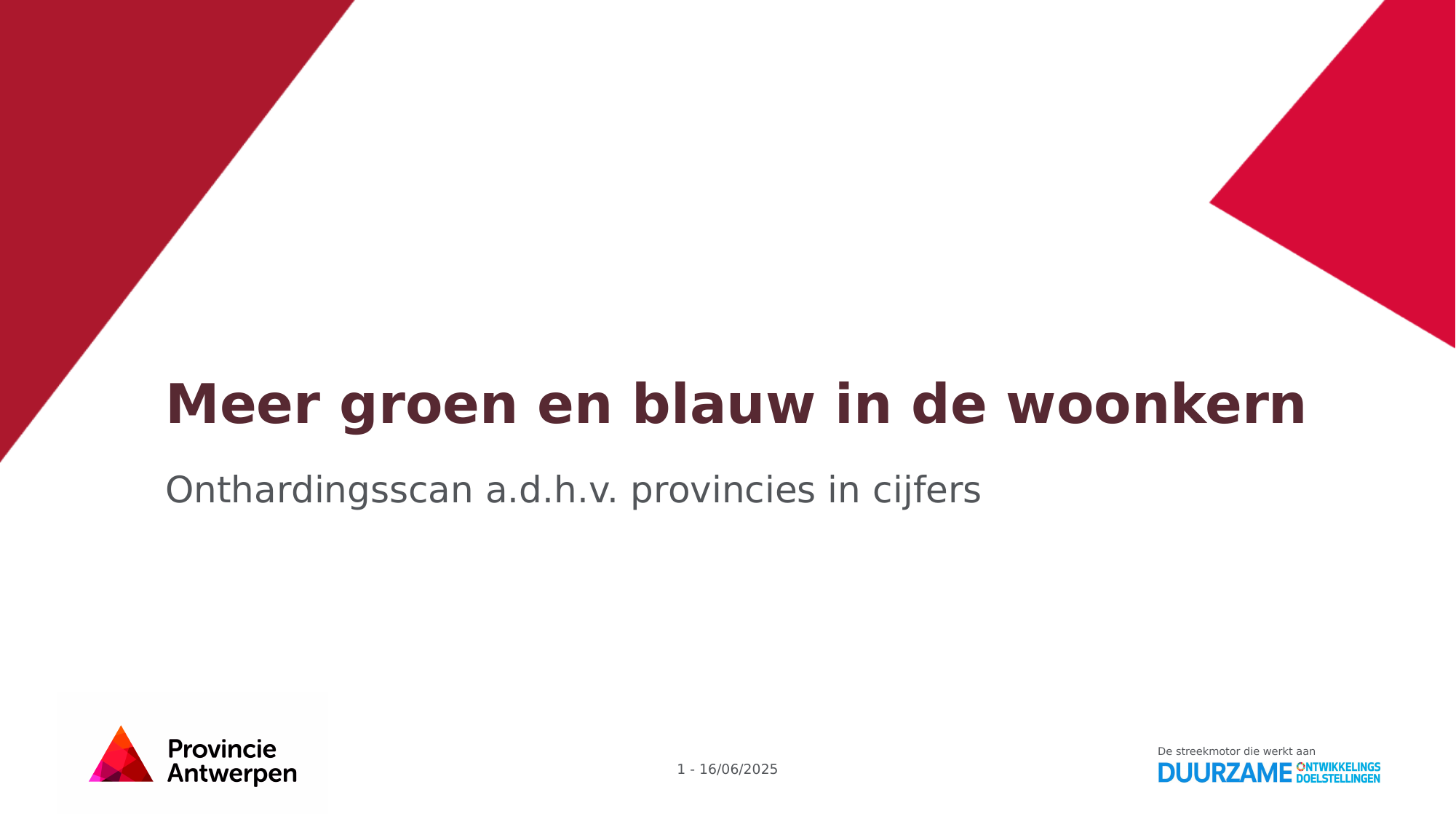

# Meer groen en blauw in de woonkern
Onthardingsscan a.d.h.v. provincies in cijfers